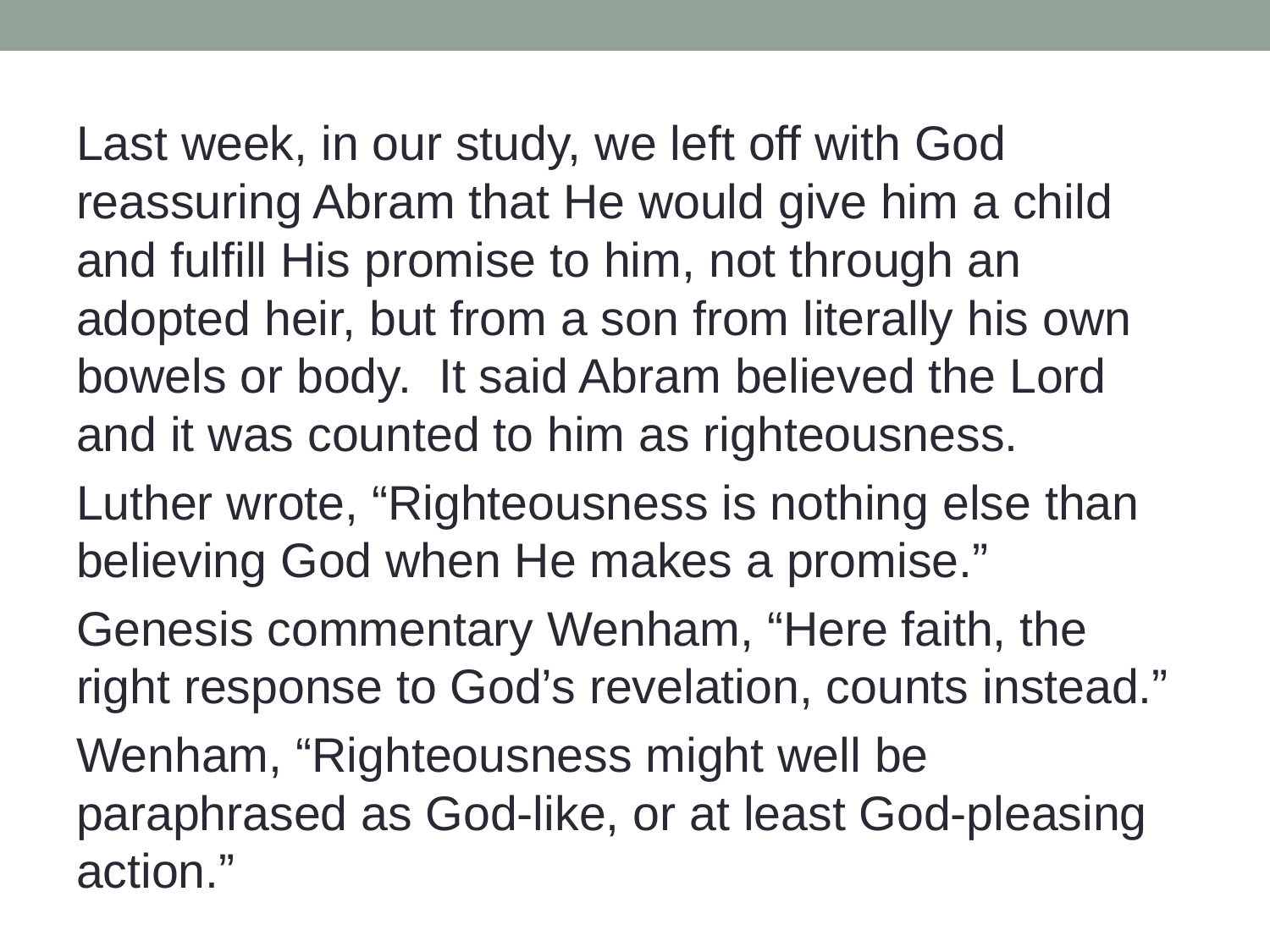

Last week, in our study, we left off with God reassuring Abram that He would give him a child and fulfill His promise to him, not through an adopted heir, but from a son from literally his own bowels or body.  It said Abram believed the Lord and it was counted to him as righteousness.
Luther wrote, “Righteousness is nothing else than believing God when He makes a promise.”
Genesis commentary Wenham, “Here faith, the right response to God’s revelation, counts instead.”
Wenham, “Righteousness might well be paraphrased as God-like, or at least God-pleasing action.”